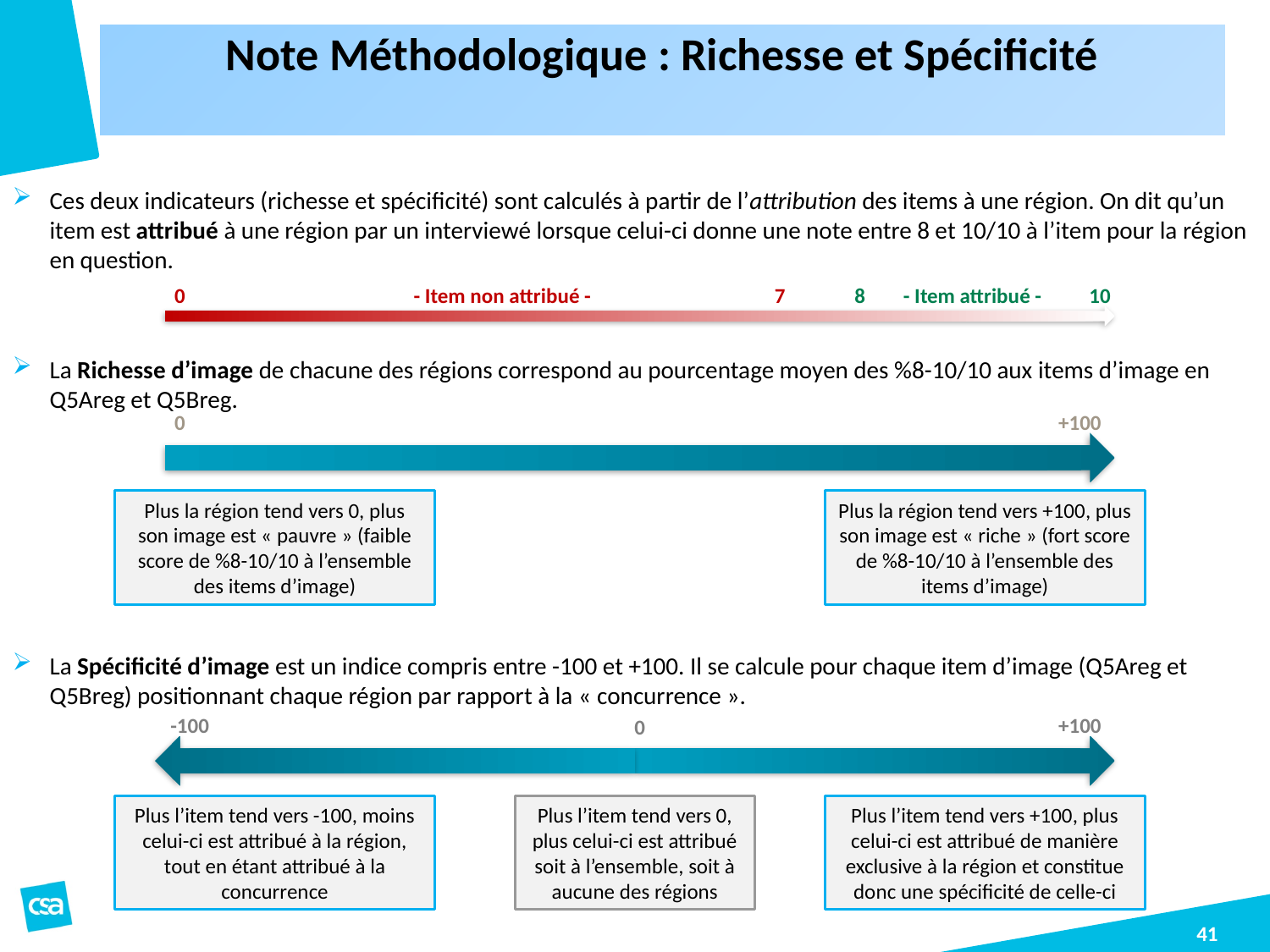

# Note Méthodologique : Richesse et Spécificité
Ces deux indicateurs (richesse et spécificité) sont calculés à partir de l’attribution des items à une région. On dit qu’un item est attribué à une région par un interviewé lorsque celui-ci donne une note entre 8 et 10/10 à l’item pour la région en question.

La Richesse d’image de chacune des régions correspond au pourcentage moyen des %8-10/10 aux items d’image en Q5Areg et Q5Breg.

La Spécificité d’image est un indice compris entre -100 et +100. Il se calcule pour chaque item d’image (Q5Areg et Q5Breg) positionnant chaque région par rapport à la « concurrence ».
0
 - Item non attribué -
7
8
 - Item attribué -
10

0
+100

Plus la région tend vers 0, plus son image est « pauvre » (faible score de %8-10/10 à l’ensemble des items d’image)
Plus la région tend vers +100, plus son image est « riche » (fort score de %8-10/10 à l’ensemble des items d’image)
-100
+100
0

Plus l’item tend vers -100, moins celui-ci est attribué à la région, tout en étant attribué à la concurrence
Plus l’item tend vers 0, plus celui-ci est attribué soit à l’ensemble, soit à aucune des régions
Plus l’item tend vers +100, plus celui-ci est attribué de manière exclusive à la région et constitue donc une spécificité de celle-ci
41